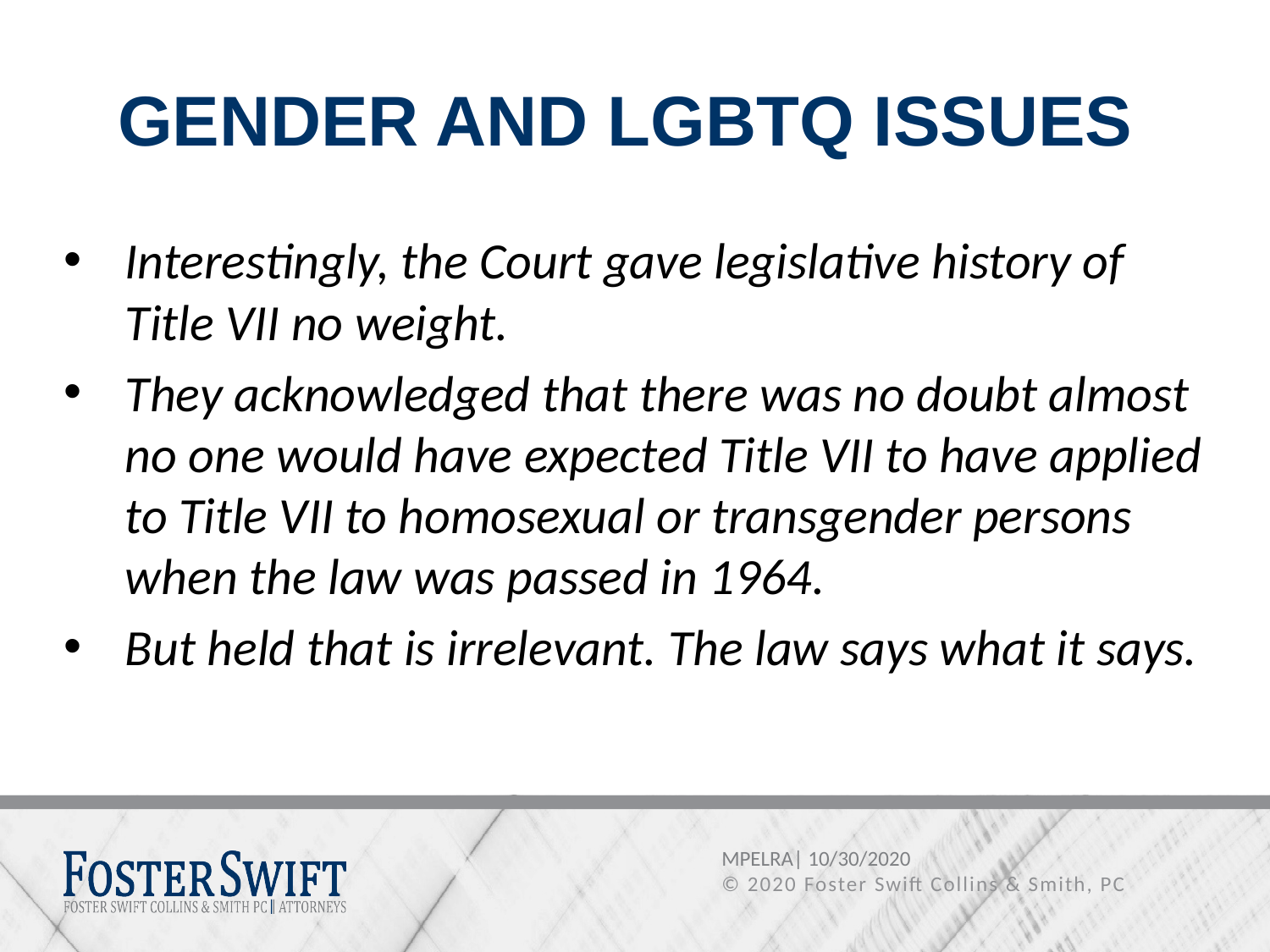

# GENDER AND LGBTQ ISSUES
Interestingly, the Court gave legislative history of Title VII no weight.
They acknowledged that there was no doubt almost no one would have expected Title VII to have applied to Title VII to homosexual or transgender persons when the law was passed in 1964.
But held that is irrelevant. The law says what it says.